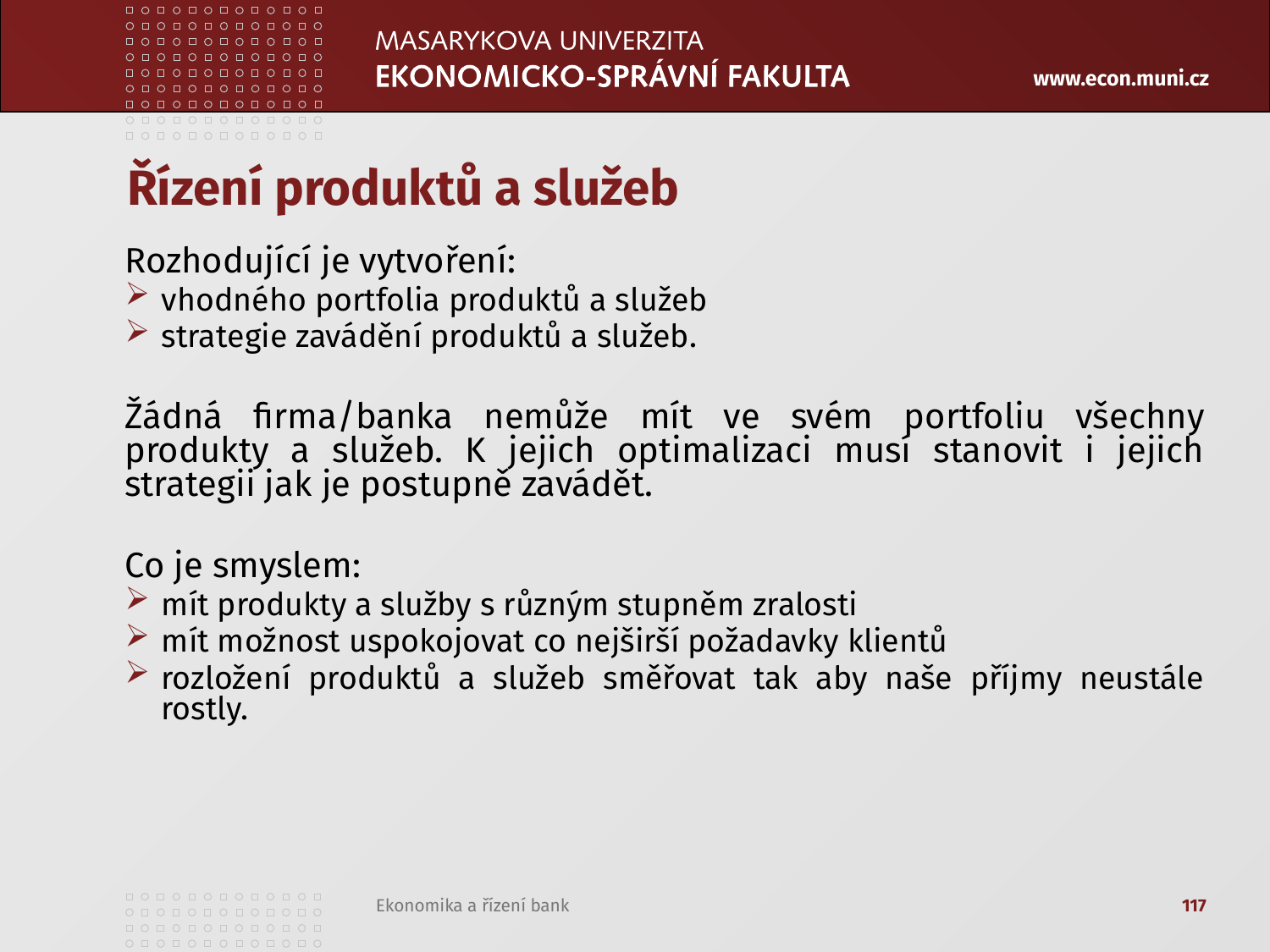

# Řízení produktů a služeb
Rozhodující je vytvoření:
vhodného portfolia produktů a služeb
strategie zavádění produktů a služeb.

Žádná firma/banka nemůže mít ve svém portfoliu všechny produkty a služeb. K jejich optimalizaci musí stanovit i jejich strategii jak je postupně zavádět.

Co je smyslem:
mít produkty a služby s různým stupněm zralosti
mít možnost uspokojovat co nejširší požadavky klientů
rozložení produktů a služeb směřovat tak aby naše příjmy neustále rostly.
117
Ekonomika a řízení bank